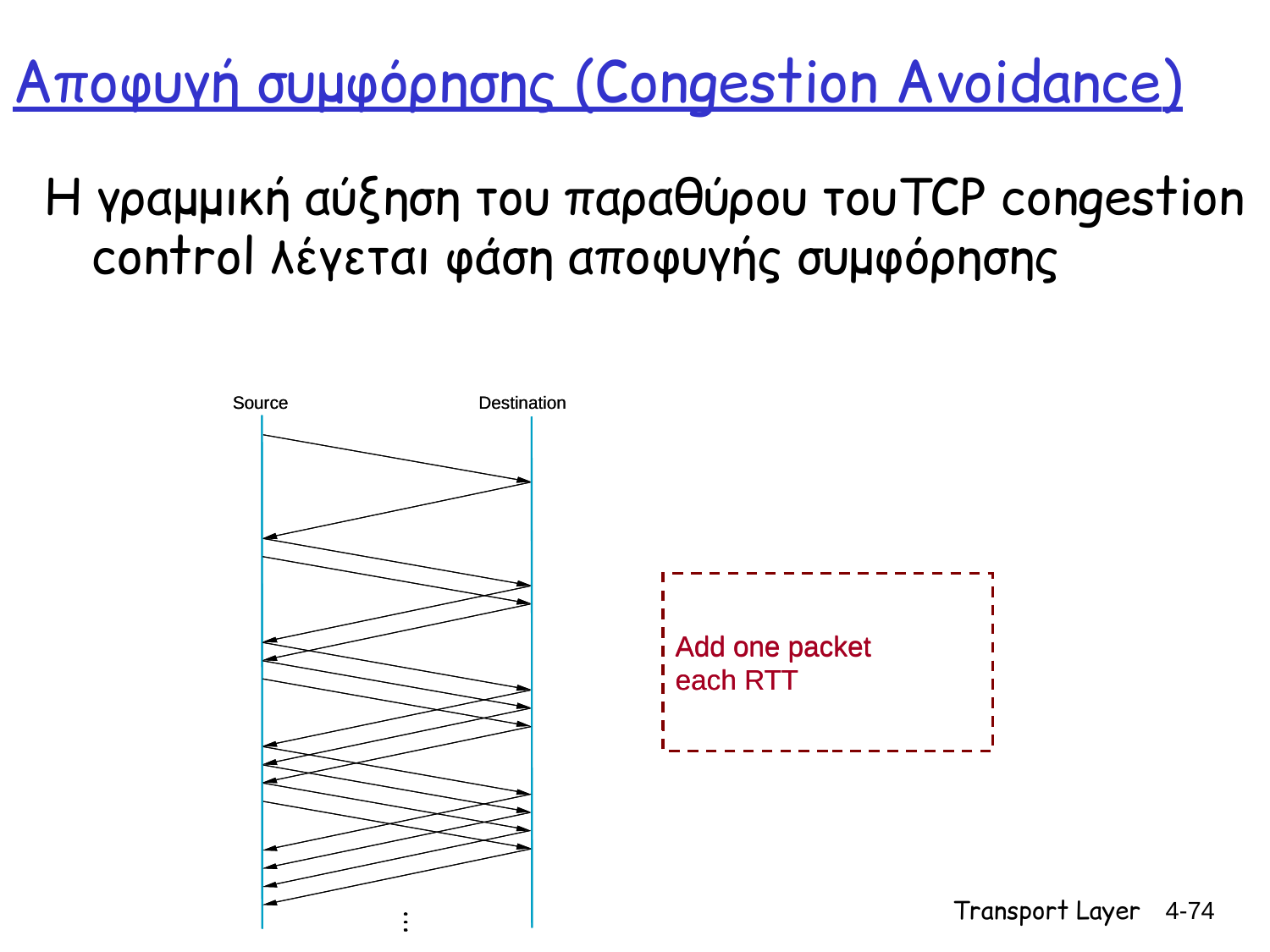

# Αποφυγή συμφόρησης (Congestion Avoidance)
Η γραμμική αύξηση του παραθύρου τουTCP congestion control λέγεται φάση αποφυγής συμφόρησης
Source
Destination

Source
Destination

Add one packet
each RTT
Add one packet
each RTT
Transport Layer
4-74